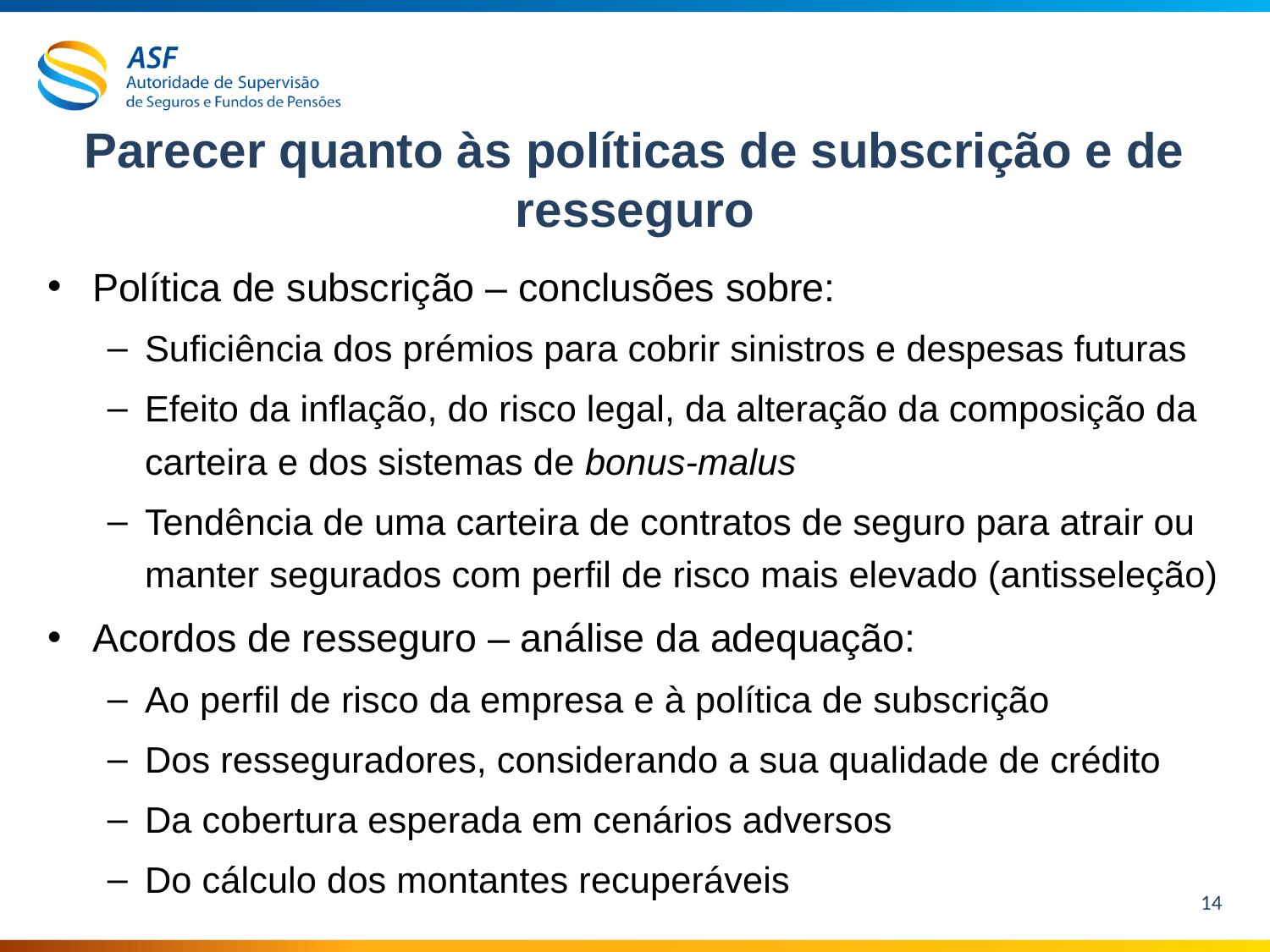

# Parecer quanto às políticas de subscrição e de resseguro
Política de subscrição – conclusões sobre:
Suficiência dos prémios para cobrir sinistros e despesas futuras
Efeito da inflação, do risco legal, da alteração da composição da carteira e dos sistemas de bonus-malus
Tendência de uma carteira de contratos de seguro para atrair ou manter segurados com perfil de risco mais elevado (antisseleção)
Acordos de resseguro – análise da adequação:
Ao perfil de risco da empresa e à política de subscrição
Dos resseguradores, considerando a sua qualidade de crédito
Da cobertura esperada em cenários adversos
Do cálculo dos montantes recuperáveis
14